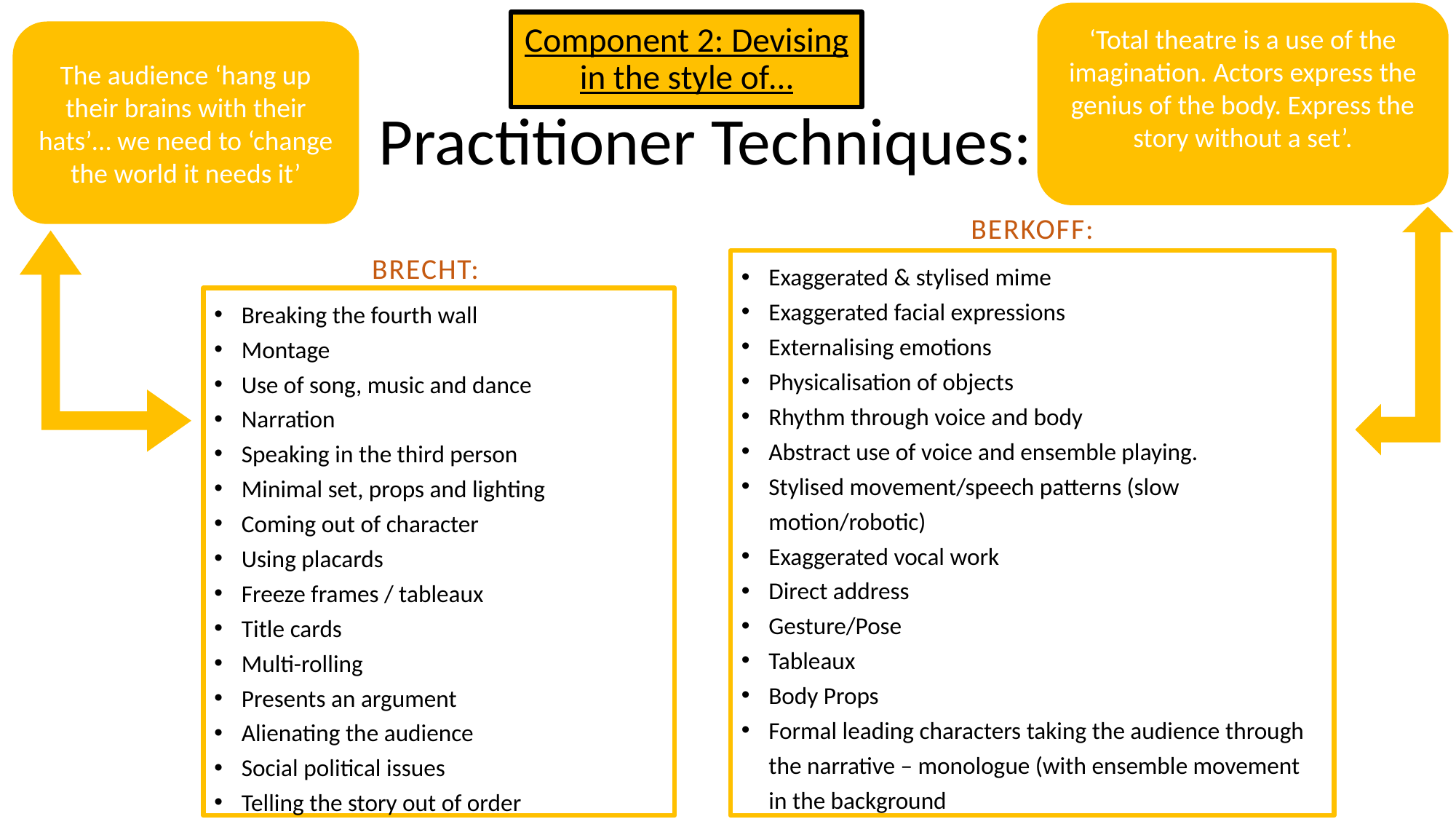

‘Total theatre is a use of the imagination. Actors express the genius of the body. Express the story without a set’.

Component 2: Devising in the style of…
The audience ‘hang up their brains with their hats’… we need to ‘change the world it needs it’
# Practitioner Techniques:
BERKOFF:
BRECHT:

Exaggerated & stylised mime
Exaggerated facial expressions
Externalising emotions
Physicalisation of objects
Rhythm through voice and body
Abstract use of voice and ensemble playing.
Stylised movement/speech patterns (slow motion/robotic)
Exaggerated vocal work
Direct address
Gesture/Pose
Tableaux
Body Props
Formal leading characters taking the audience through the narrative – monologue (with ensemble movement in the background

Breaking the fourth wall
Montage
Use of song, music and dance
Narration
Speaking in the third person
Minimal set, props and lighting
Coming out of character
Using placards
Freeze frames / tableaux
Title cards
Multi-rolling
Presents an argument
Alienating the audience
Social political issues
Telling the story out of order